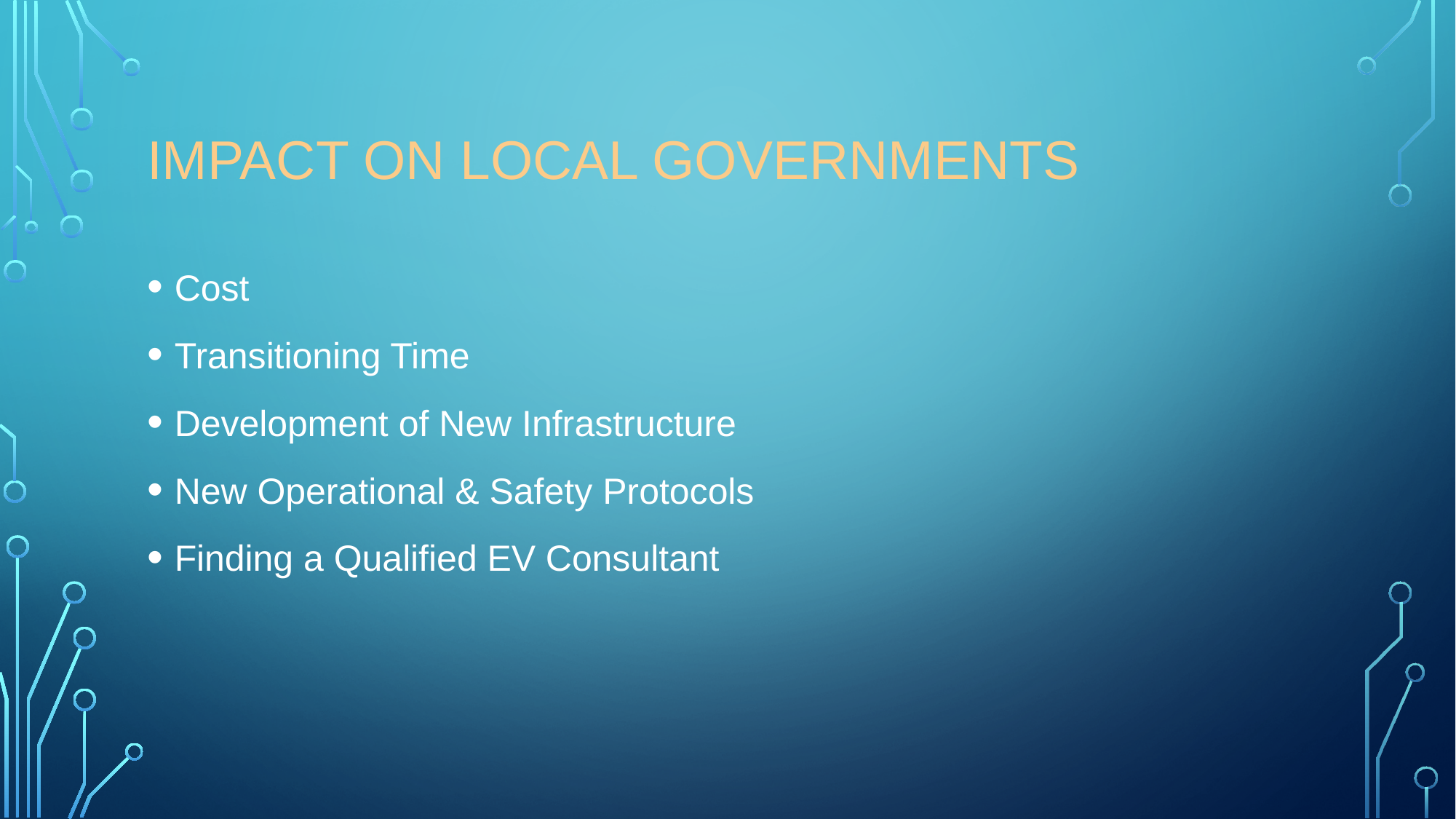

# Impact on Local Governments
Cost
Transitioning Time
Development of New Infrastructure
New Operational & Safety Protocols
Finding a Qualified EV Consultant